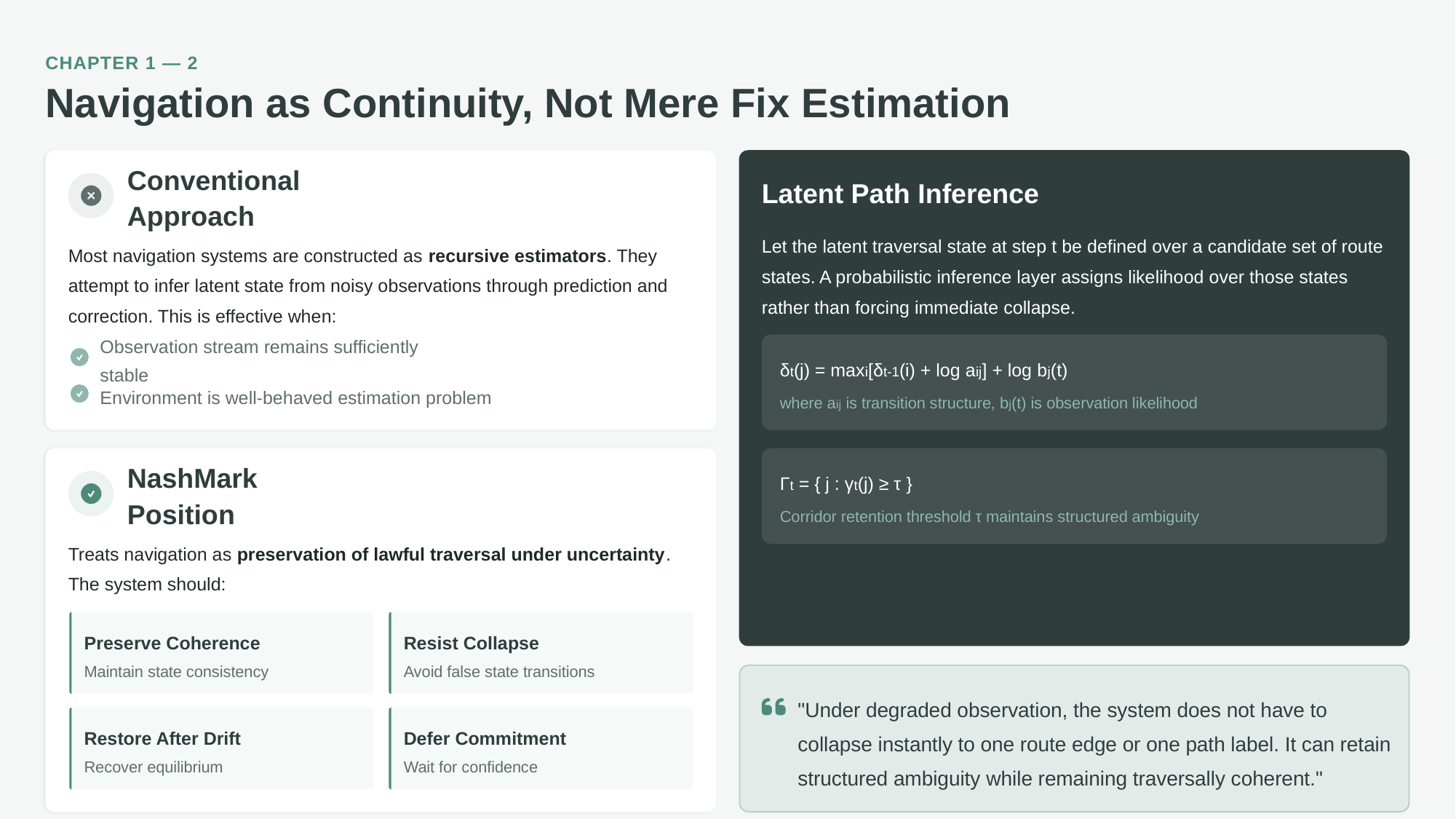

CHAPTER 1 — 2
Navigation as Continuity, Not Mere Fix Estimation

Latent Path Inference
Conventional Approach

Let the latent traversal state at step t be defined over a candidate set of route states. A probabilistic inference layer assigns likelihood over those states rather than forcing immediate collapse.
Most navigation systems are constructed as recursive estimators. They attempt to infer latent state from noisy observations through prediction and correction. This is effective when:

Observation stream remains sufficiently stable

δt(j) = maxi[δt-1(i) + log aij] + log bj(t)
Environment is well-behaved estimation problem

where aij is transition structure, bj(t) is observation likelihood

Γt = { j : γt(j) ≥ τ }

NashMark Position

Corridor retention threshold τ maintains structured ambiguity
Treats navigation as preservation of lawful traversal under uncertainty. The system should:

Preserve Coherence
Resist Collapse
Maintain state consistency
Avoid false state transitions

"Under degraded observation, the system does not have to collapse instantly to one route edge or one path label. It can retain structured ambiguity while remaining traversally coherent."

Restore After Drift
Defer Commitment
Recover equilibrium
Wait for confidence